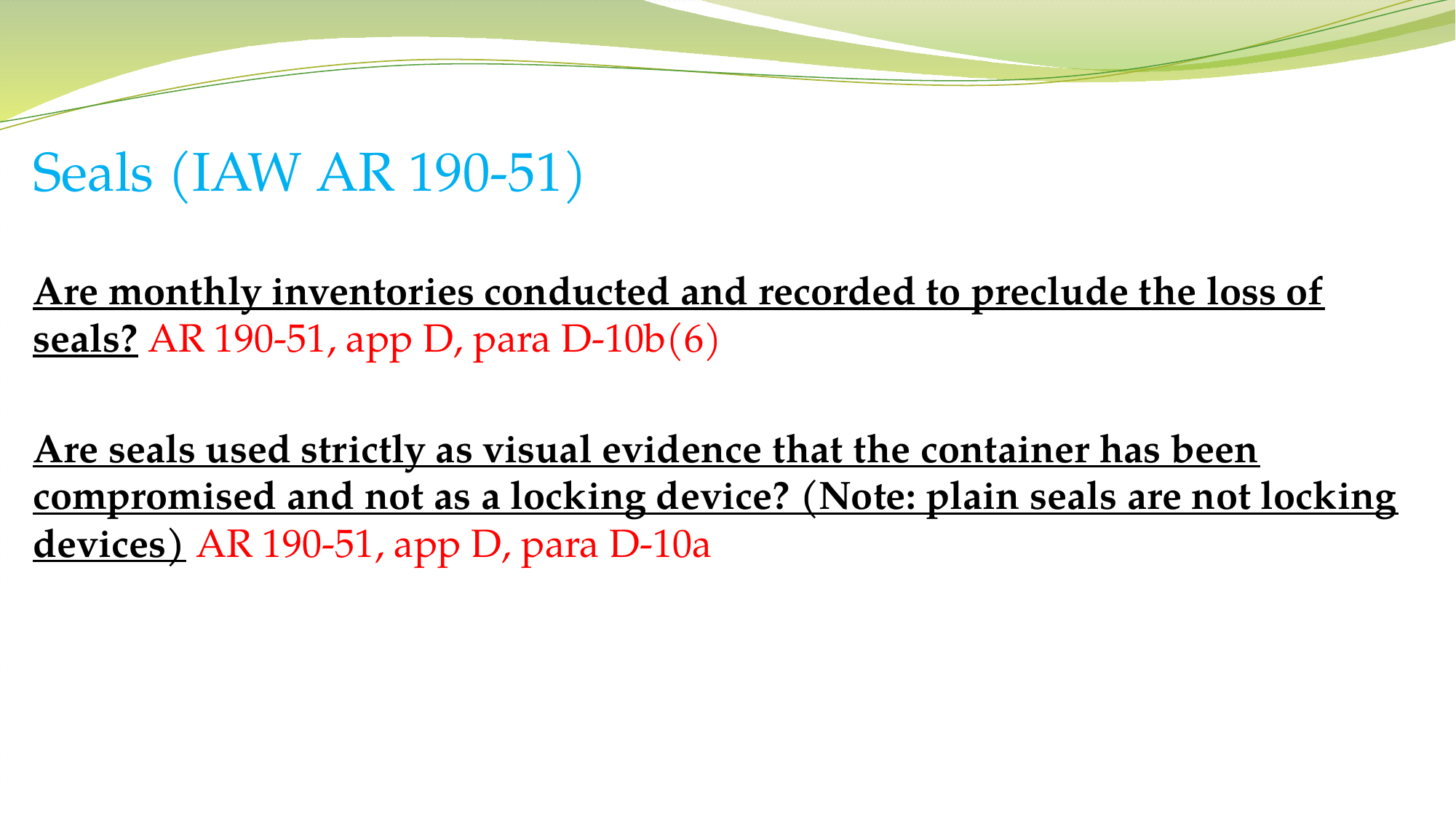

Seals (IAW AR 190-51)

Are monthly inventories conducted and recorded to preclude the loss of seals? AR 190-51, app D, para D-10b(6)

Are seals used strictly as visual evidence that the container has been compromised and not as a locking device? (Note: plain seals are not locking devices) AR 190-51, app D, para D-10a